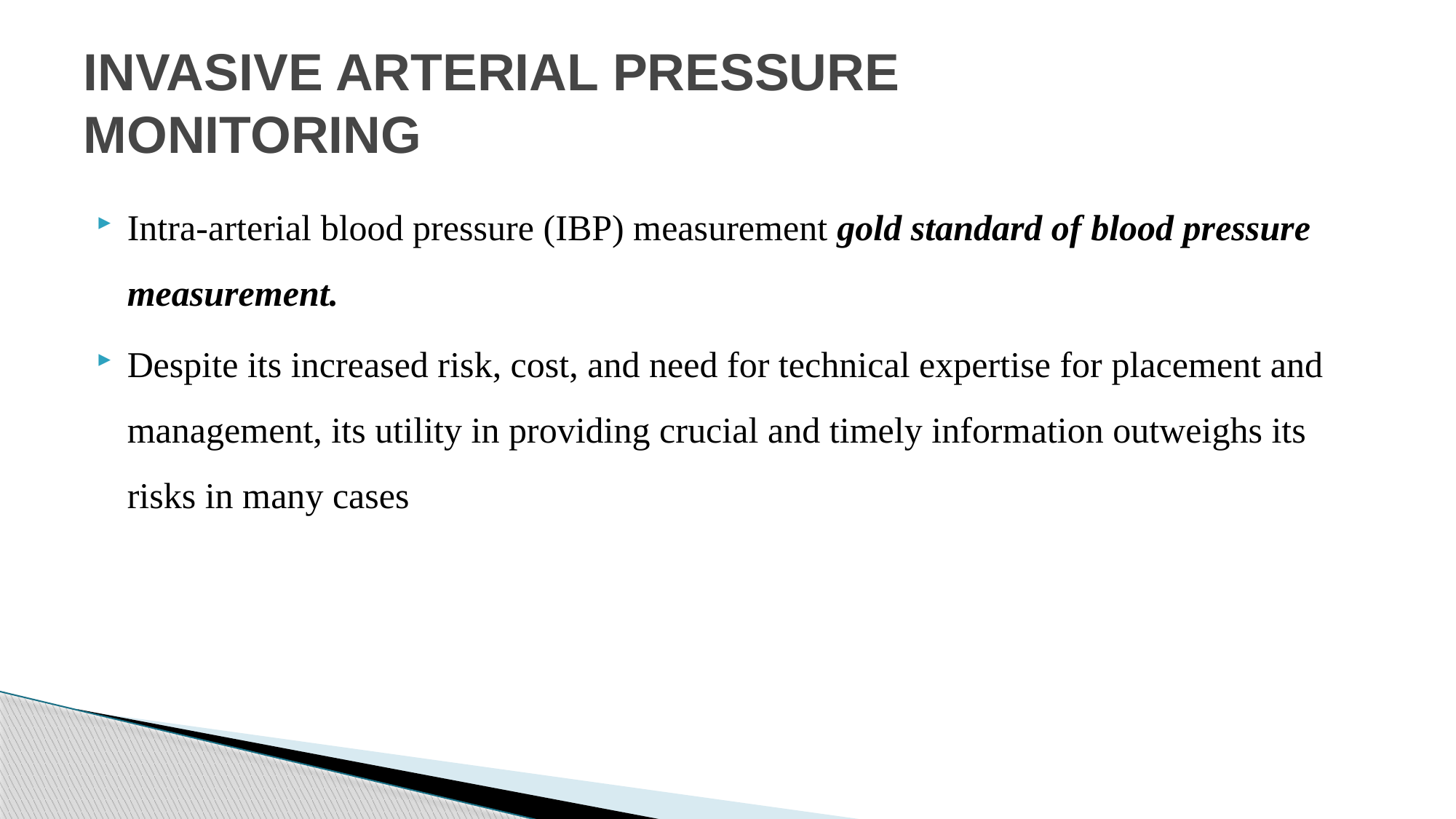

# INVASIVE ARTERIAL PRESSURE MONITORING
Intra-arterial blood pressure (IBP) measurement gold standard of blood pressure measurement.
Despite its increased risk, cost, and need for technical expertise for placement and management, its utility in providing crucial and timely information outweighs its risks in many cases